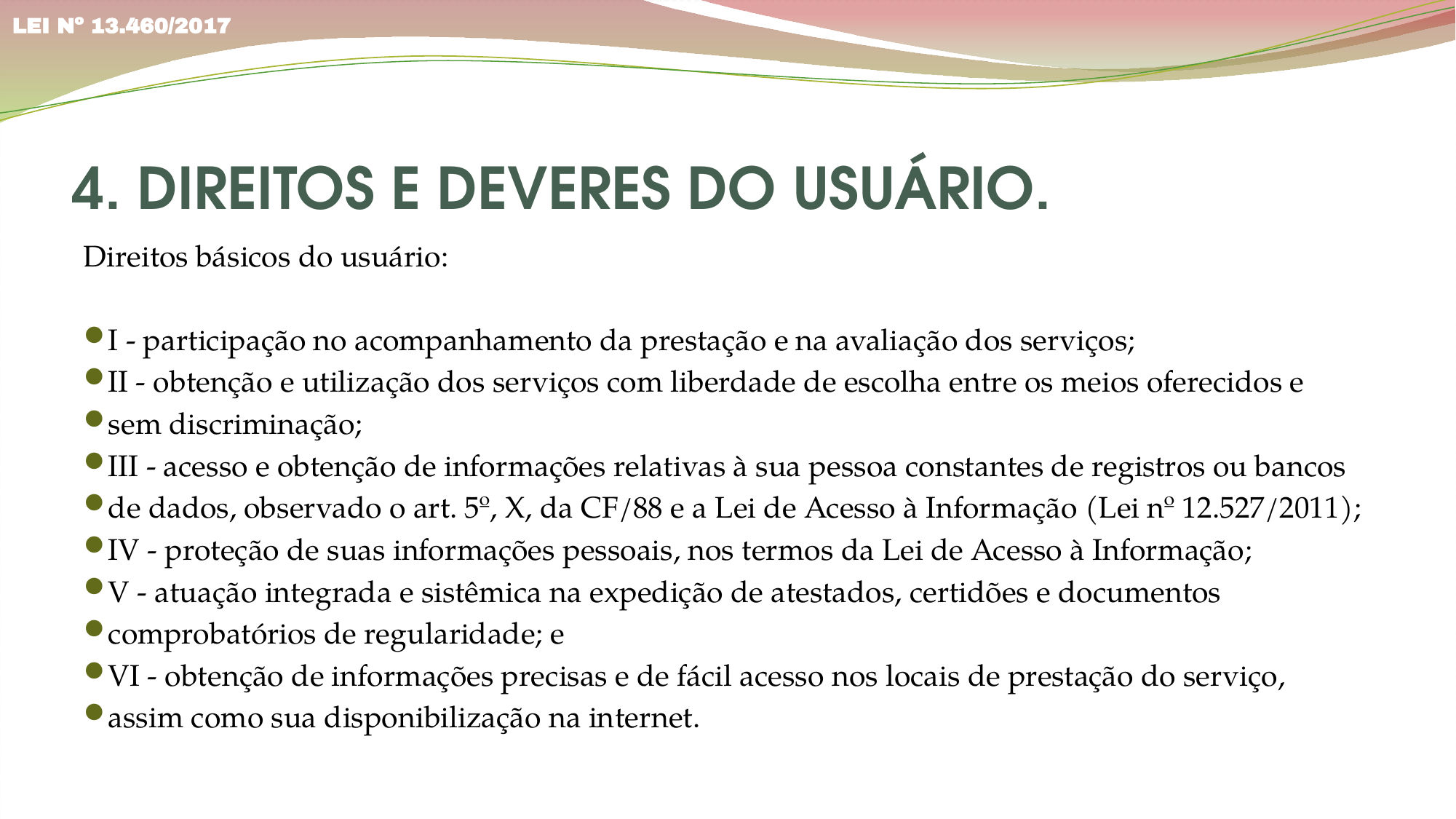

LEI Nº 13.460/2017
4. DIREITOS E DEVERES DO USUÁRIO.
Direitos básicos do usuário:

I - participação no acompanhamento da prestação e na avaliação dos serviços;
II - obtenção e utilização dos serviços com liberdade de escolha entre os meios oferecidos e
sem discriminação;
III - acesso e obtenção de informações relativas à sua pessoa constantes de registros ou bancos
de dados, observado o art. 5º, X, da CF/88 e a Lei de Acesso à Informação (Lei nº 12.527/2011);
IV - proteção de suas informações pessoais, nos termos da Lei de Acesso à Informação;
V - atuação integrada e sistêmica na expedição de atestados, certidões e documentos
comprobatórios de regularidade; e
VI - obtenção de informações precisas e de fácil acesso nos locais de prestação do serviço,
assim como sua disponibilização na internet.